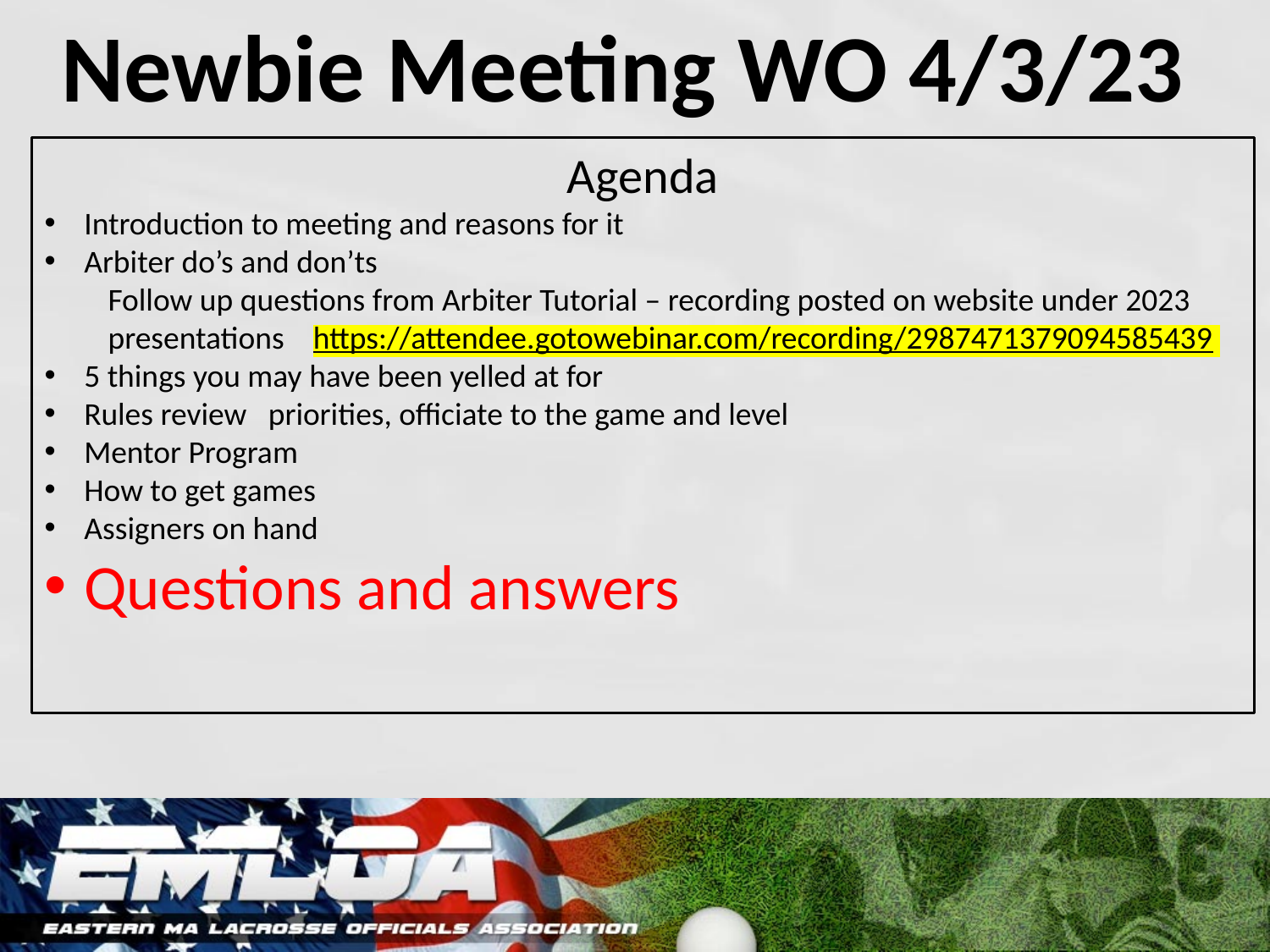

Newbie Meeting WO 4/3/23
Agenda
Introduction to meeting and reasons for it
Arbiter do’s and don’ts
Follow up questions from Arbiter Tutorial – recording posted on website under 2023 presentations    https://attendee.gotowebinar.com/recording/2987471379094585439
5 things you may have been yelled at for
Rules review   priorities, officiate to the game and level
Mentor Program
How to get games
Assigners on hand
Questions and answers